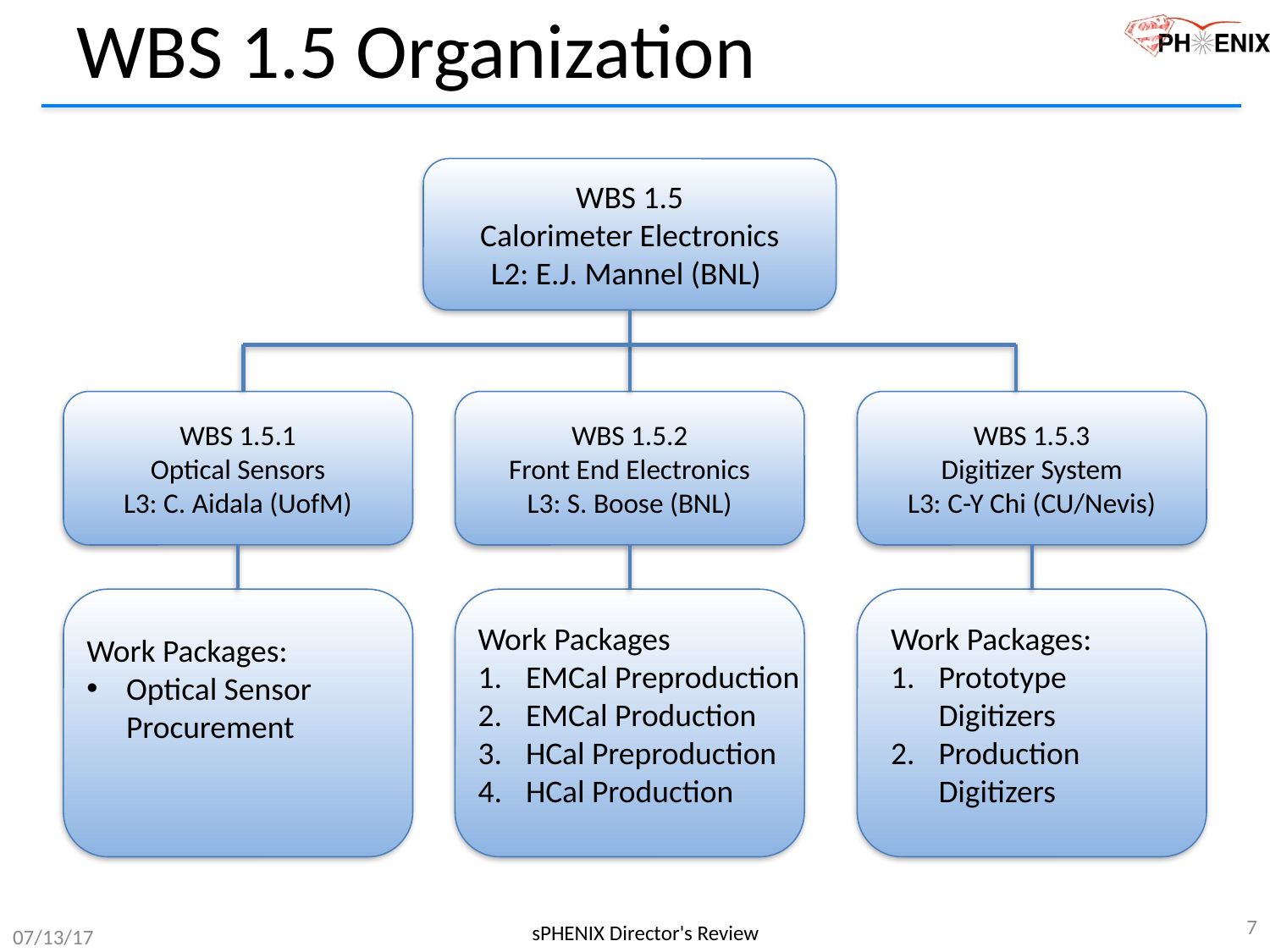

# WBS 1.5 Organization
WBS 1.5
Calorimeter Electronics
L2: E.J. Mannel (BNL)
WBS 1.5.1
Optical Sensors
L3: C. Aidala (UofM)
WBS 1.5.2
Front End Electronics
L3: S. Boose (BNL)
WBS 1.5.3
Digitizer System
L3: C-Y Chi (CU/Nevis)
Work Packages
EMCal Preproduction
EMCal Production
HCal Preproduction
HCal Production
Work Packages:
Prototype Digitizers
Production Digitizers
Work Packages:
Optical Sensor Procurement

7
sPHENIX Director's Review
07/13/17